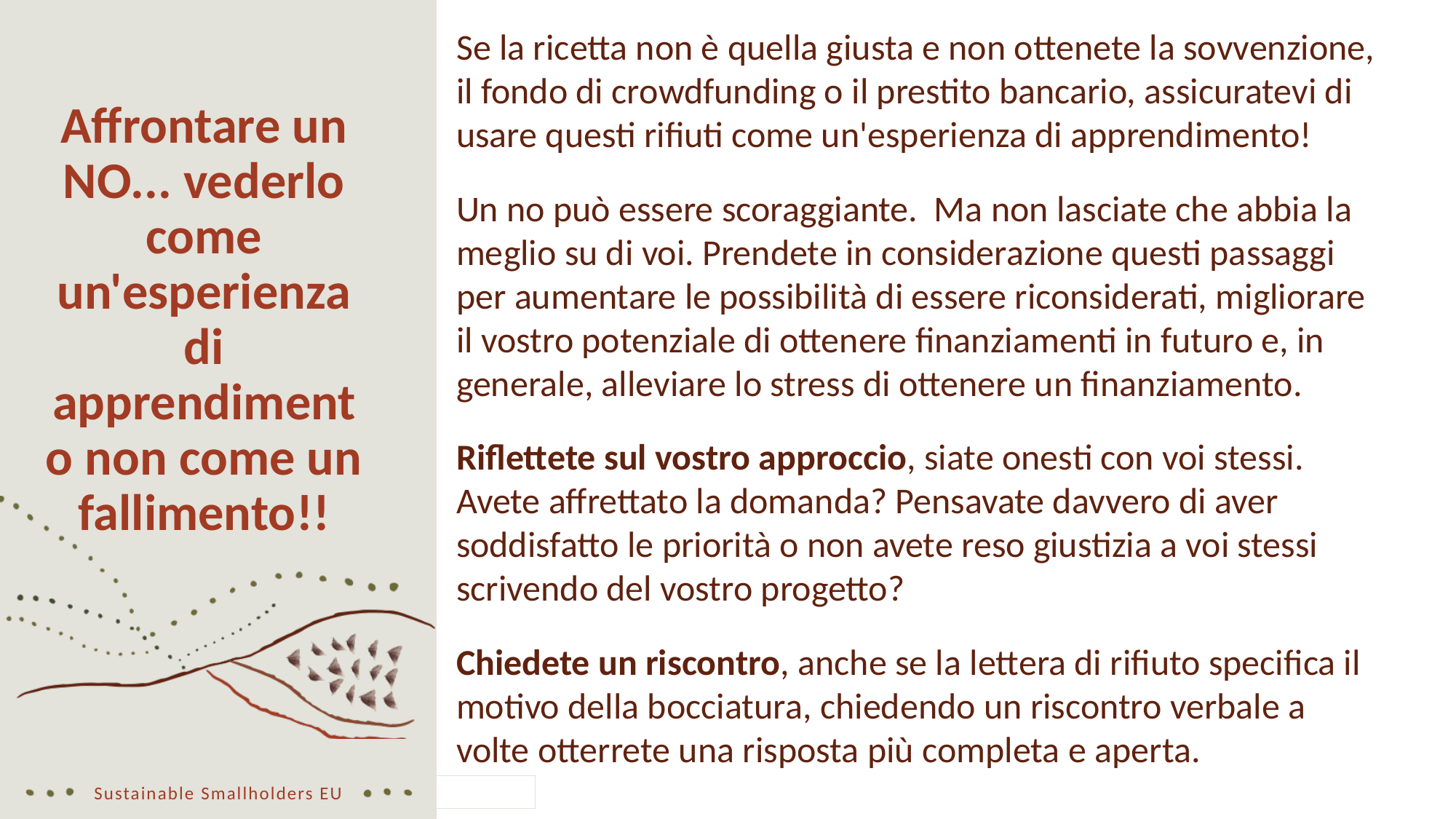

Se la ricetta non è quella giusta e non ottenete la sovvenzione, il fondo di crowdfunding o il prestito bancario, assicuratevi di usare questi rifiuti come un'esperienza di apprendimento!
Un no può essere scoraggiante.  Ma non lasciate che abbia la meglio su di voi. Prendete in considerazione questi passaggi per aumentare le possibilità di essere riconsiderati, migliorare il vostro potenziale di ottenere finanziamenti in futuro e, in generale, alleviare lo stress di ottenere un finanziamento.
Riflettete sul vostro approccio, siate onesti con voi stessi. Avete affrettato la domanda? Pensavate davvero di aver soddisfatto le priorità o non avete reso giustizia a voi stessi scrivendo del vostro progetto?
Chiedete un riscontro, anche se la lettera di rifiuto specifica il motivo della bocciatura, chiedendo un riscontro verbale a volte otterrete una risposta più completa e aperta.

Affrontare un NO... vederlo come un'esperienza di apprendimento non come un fallimento!!